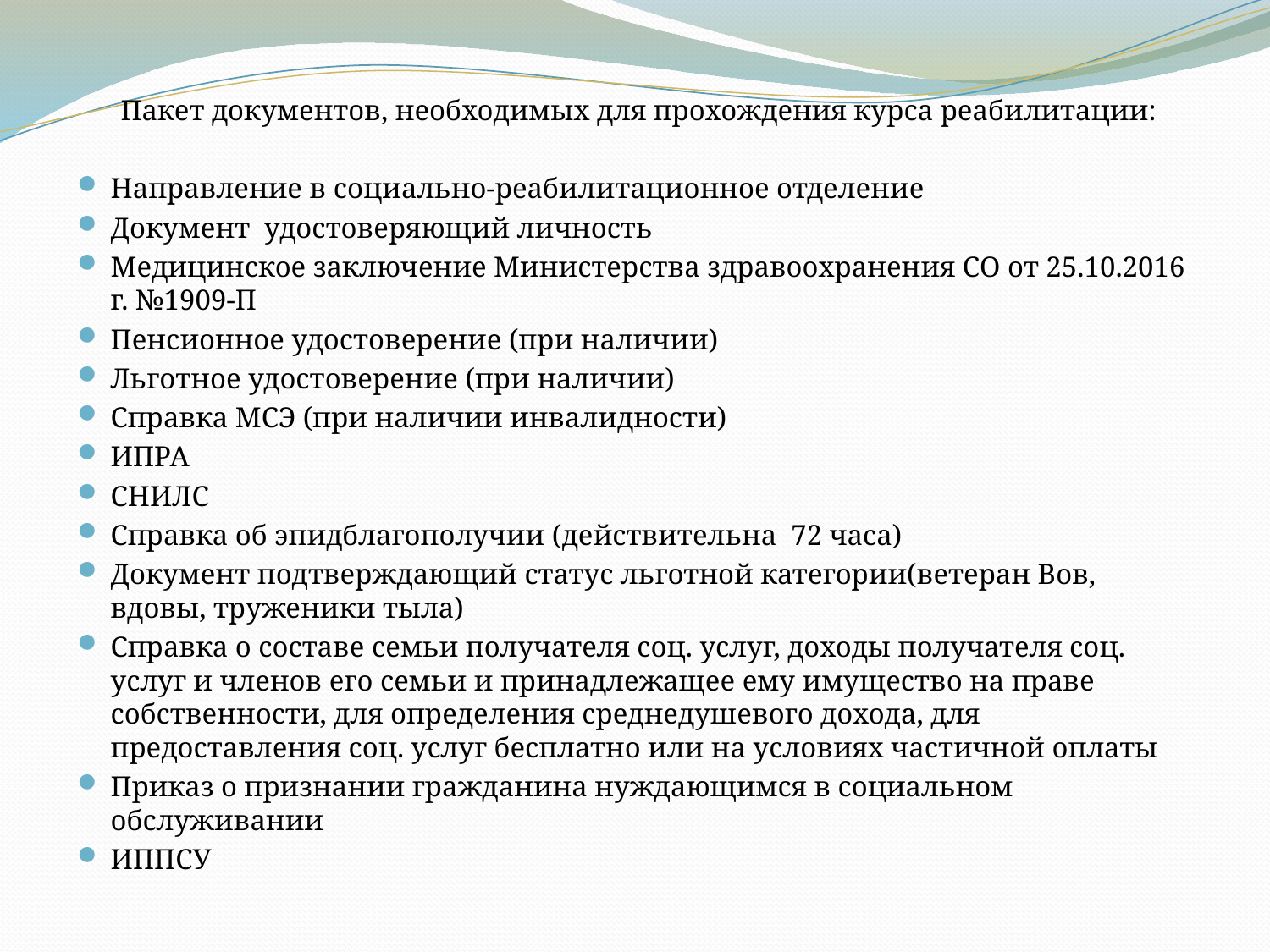

Пакет документов, необходимых для прохождения курса реабилитации:

Направление в социально-реабилитационное отделение
Документ  удостоверяющий личность
Медицинское заключение Министерства здравоохранения СО от 25.10.2016 г. №1909-П
Пенсионное удостоверение (при наличии)
Льготное удостоверение (при наличии)
Справка МСЭ (при наличии инвалидности)
ИПРА
СНИЛС
Справка об эпидблагополучии (действительна  72 часа)
Документ подтверждающий статус льготной категории(ветеран Вов, вдовы, труженики тыла)
Справка о составе семьи получателя соц. услуг, доходы получателя соц. услуг и членов его семьи и принадлежащее ему имущество на праве собственности, для определения среднедушевого дохода, для предоставления соц. услуг бесплатно или на условиях частичной оплаты
Приказ о признании гражданина нуждающимся в социальном обслуживании
ИППСУ